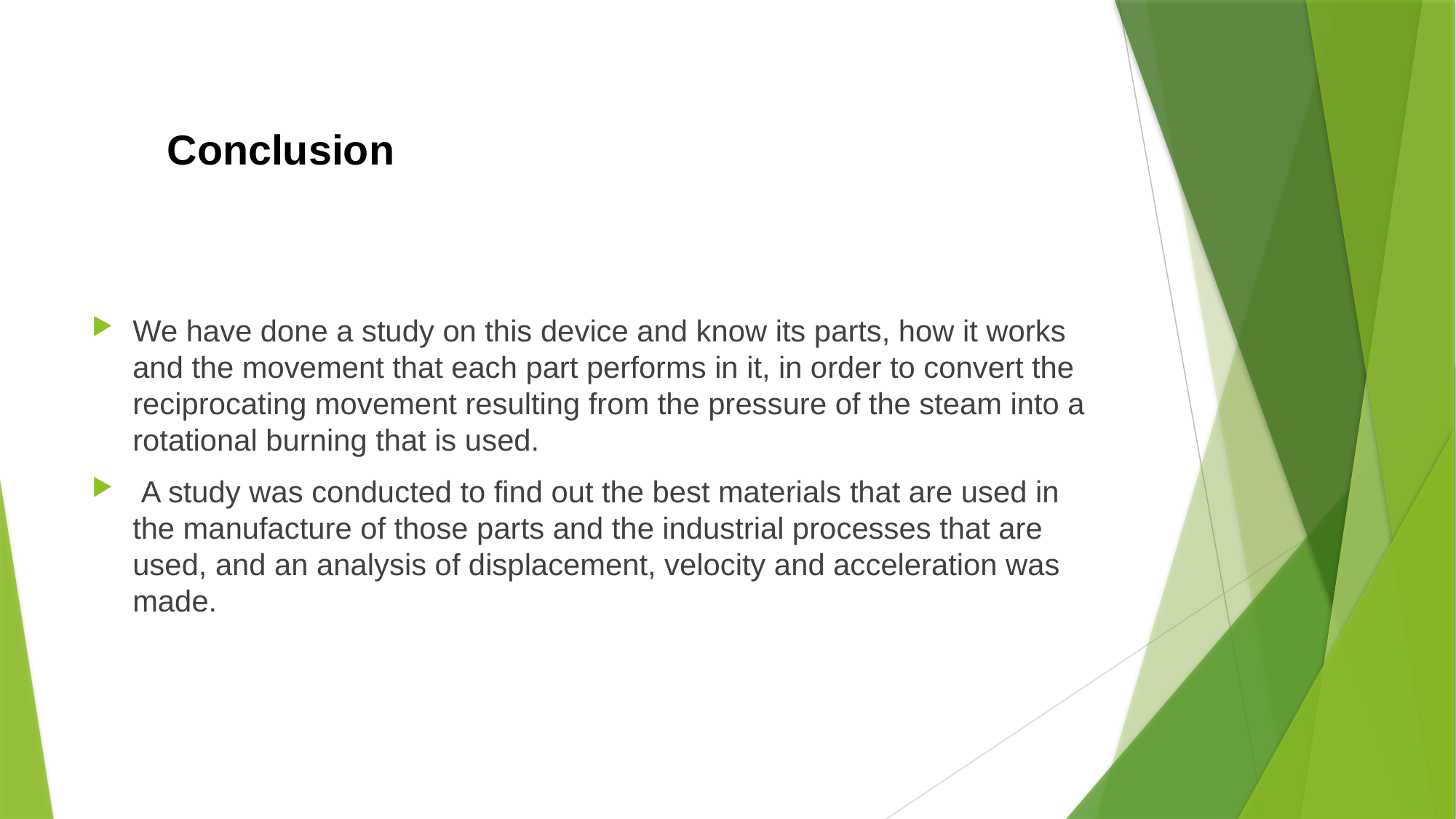

# Conclusion

We have done a study on this device and know its parts, how it works and the movement that each part performs in it, in order to convert the reciprocating movement resulting from the pressure of the steam into a rotational burning that is used.
 A study was conducted to find out the best materials that are used in the manufacture of those parts and the industrial processes that are used, and an analysis of displacement, velocity and acceleration was made.